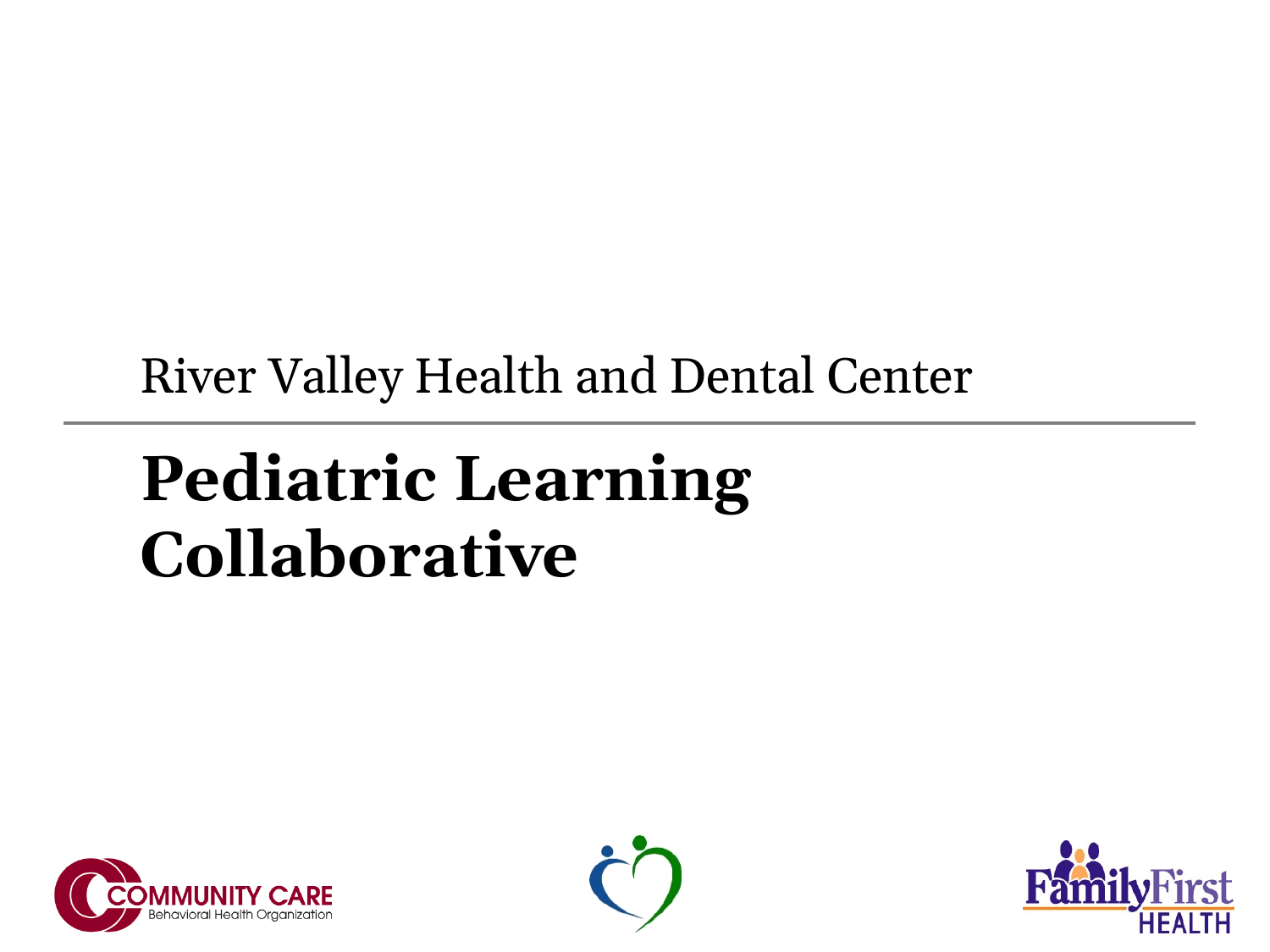

River Valley Health and Dental Center
# Pediatric Learning Collaborative